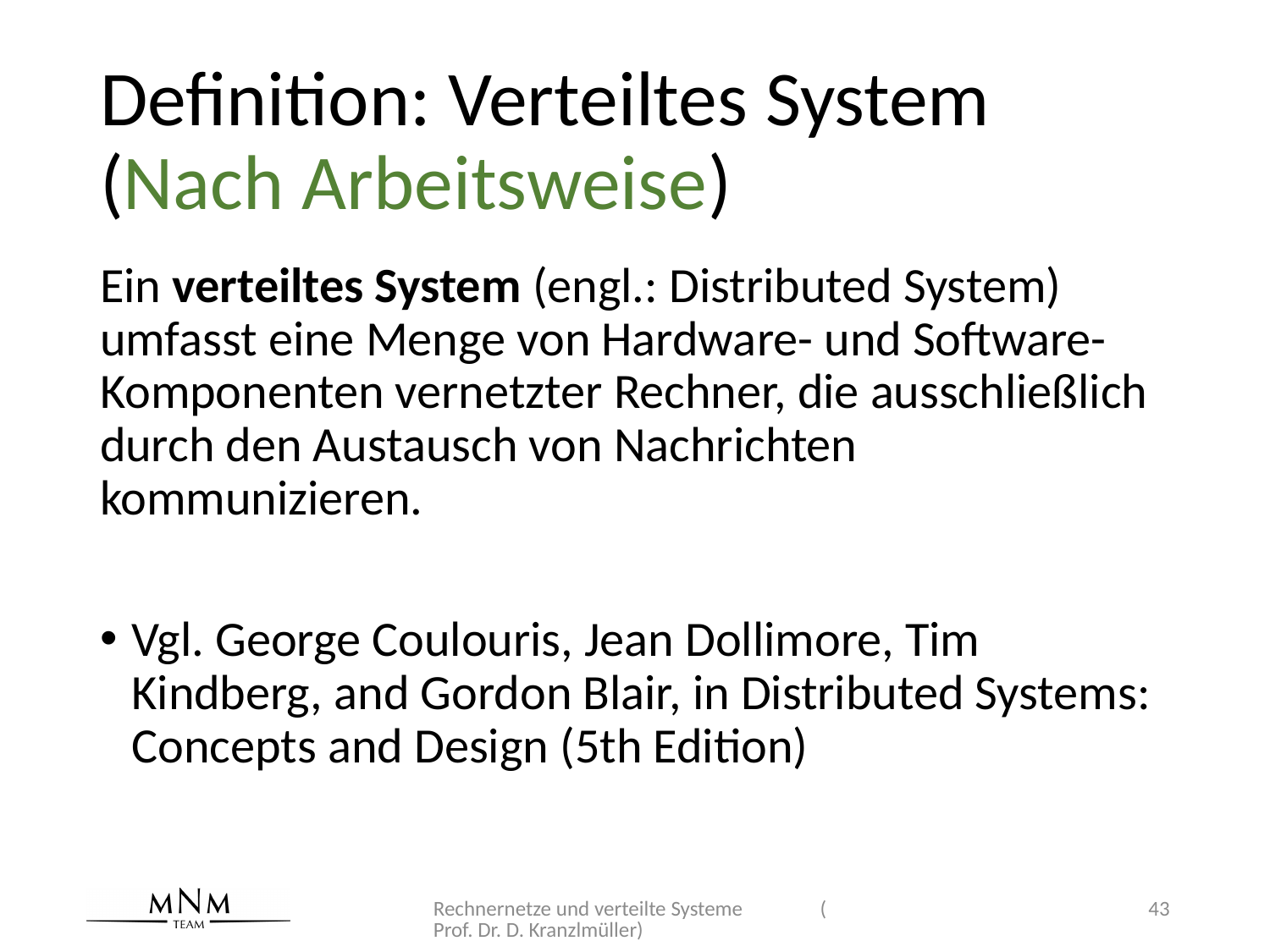

# Definition: Verteiltes System (Nach Arbeitsweise)
Ein verteiltes System (engl.: Distributed System) umfasst eine Menge von Hardware- und Software-Komponenten vernetzter Rechner, die ausschließlich durch den Austausch von Nachrichten kommunizieren.

Vgl. George Coulouris, Jean Dollimore, Tim Kindberg, and Gordon Blair, in Distributed Systems: Concepts and Design (5th Edition)
Rechnernetze und verteilte Systeme                (Prof. Dr. D. Kranzlmüller)
43